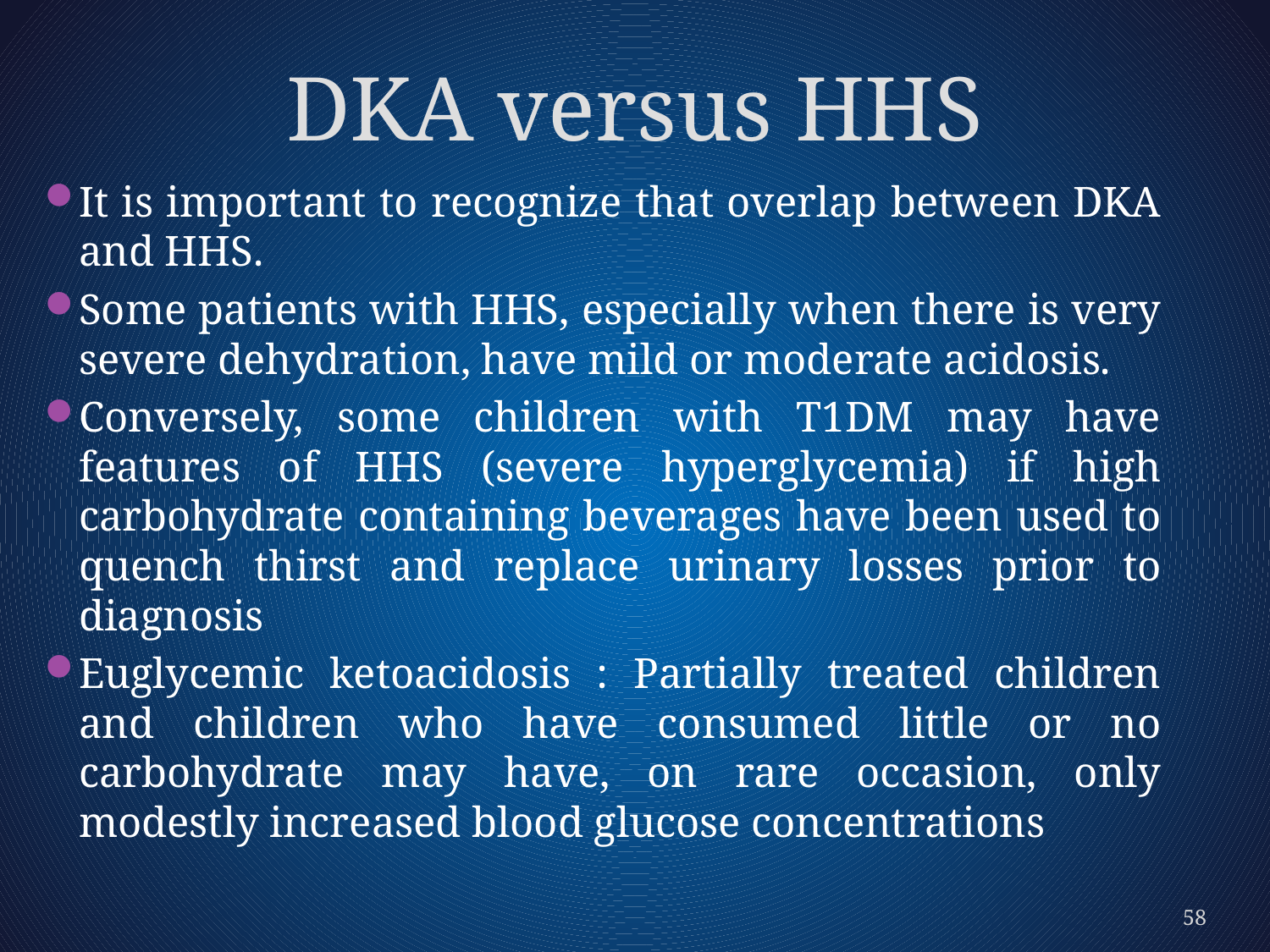

# DKA versus HHS
It is important to recognize that overlap between DKA and HHS.
Some patients with HHS, especially when there is very severe dehydration, have mild or moderate acidosis.
Conversely, some children with T1DM may have features of HHS (severe hyperglycemia) if high carbohydrate containing beverages have been used to quench thirst and replace urinary losses prior to diagnosis
Euglycemic ketoacidosis : Partially treated children and children who have consumed little or no carbohydrate may have, on rare occasion, only modestly increased blood glucose concentrations

58